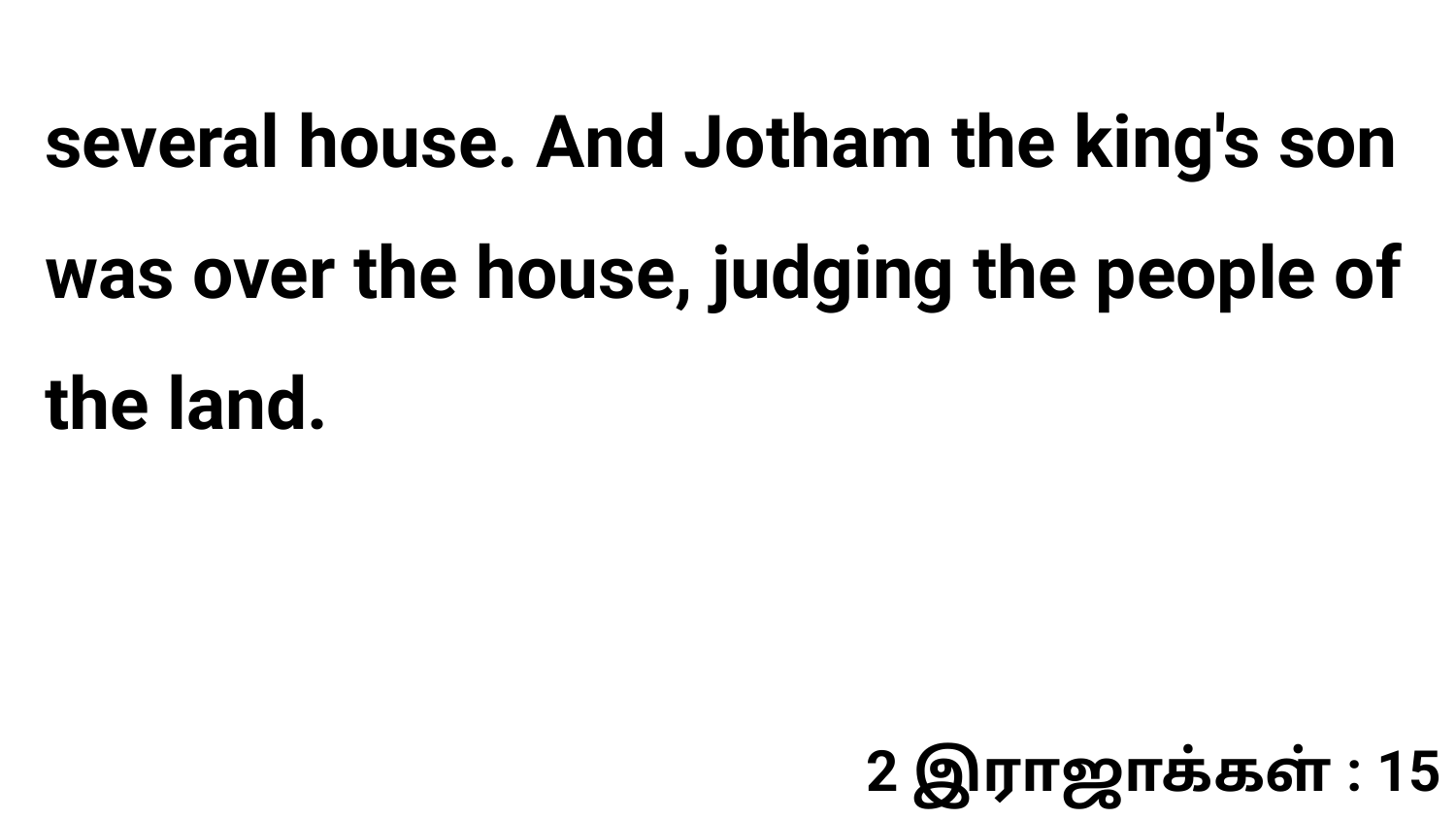

several house. And Jotham the king's son was over the house, judging the people of the land.
2 இராஜாக்கள் : 15